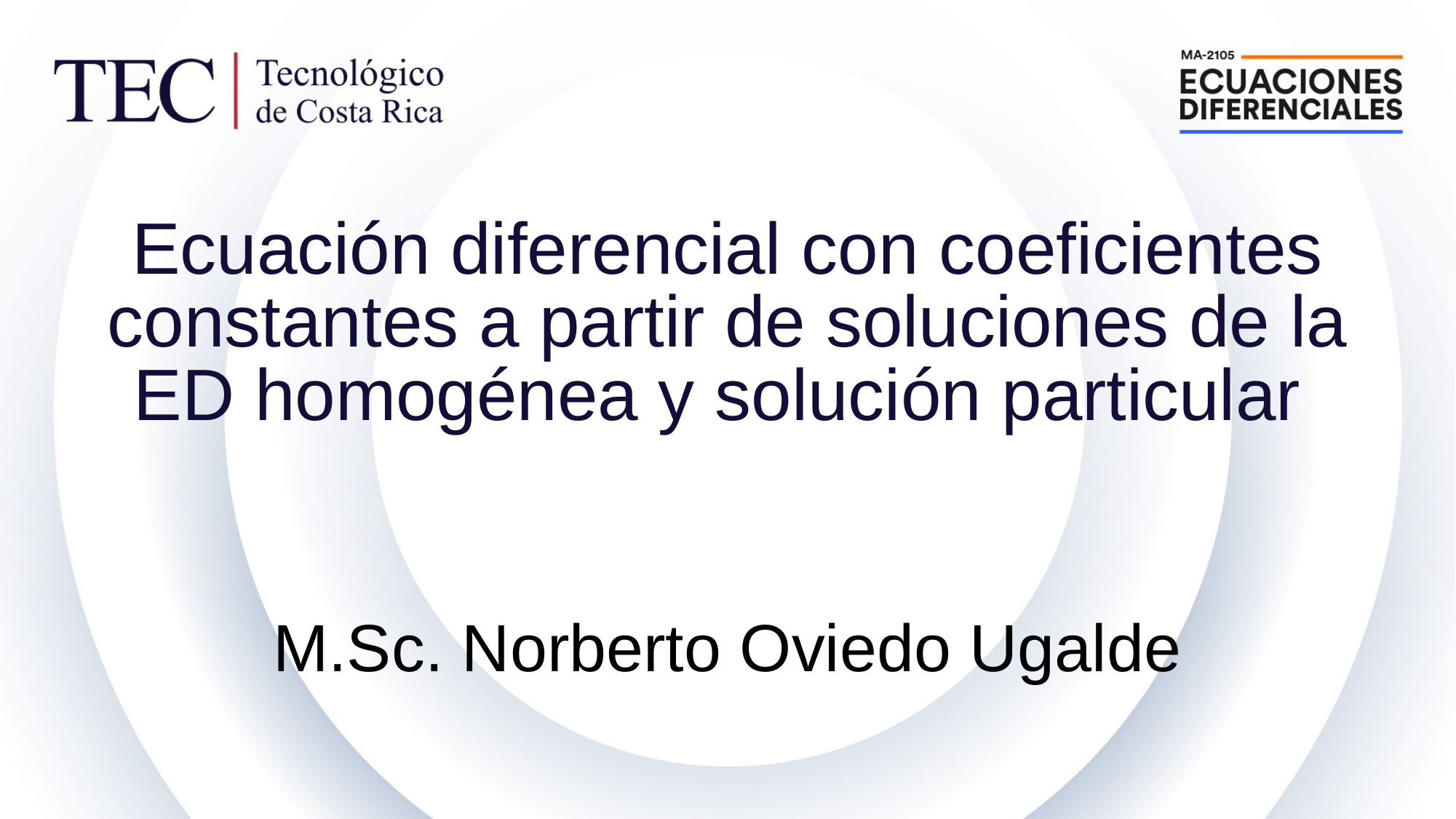

# Ecuación diferencial con coeficientes constantes a partir de soluciones de la ED homogénea y solución particular M.Sc. Norberto Oviedo Ugalde